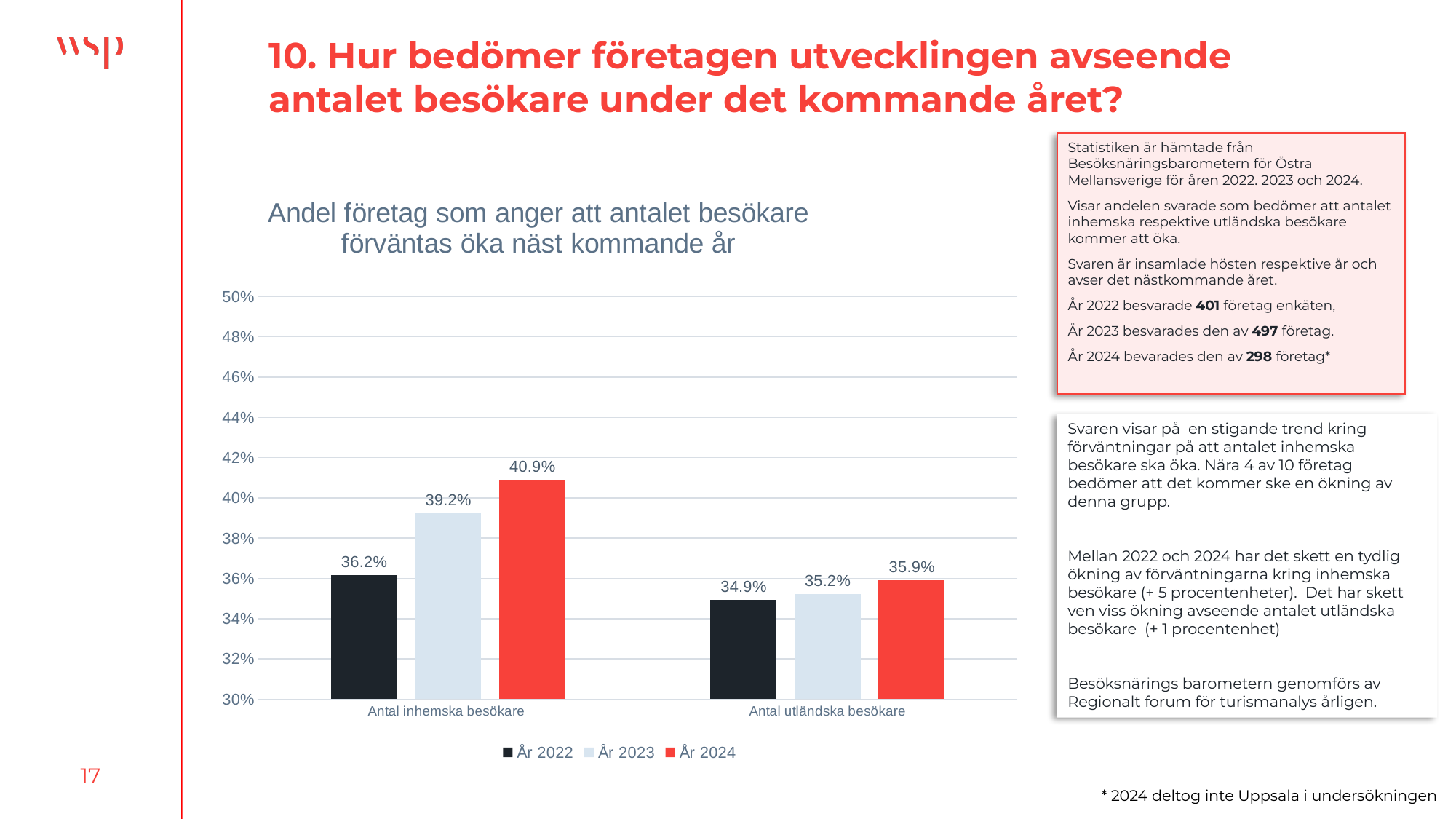

# 10. Hur bedömer företagen utvecklingen avseende antalet besökare under det kommande året?
Statistiken är hämtade från Besöksnäringsbarometern för Östra Mellansverige för åren 2022. 2023 och 2024.
Visar andelen svarade som bedömer att antalet inhemska respektive utländska besökare kommer att öka.
Svaren är insamlade hösten respektive år och avser det nästkommande året.
År 2022 besvarade 401 företag enkäten,
År 2023 besvarades den av 497 företag.
År 2024 bevarades den av 298 företag*

### Chart: Andel företag som anger att antalet besökare förväntas öka näst kommande år

| Category | År 2022 | År 2023 | År 2024 |
|---|---|---|---|
| Antal inhemska besökare  | 0.36159600997506236 | 0.39235412474849096 | 0.409 |
| Antal utländska besökare | 0.3491271820448878 | 0.352112676056338 | 0.359 |
Svaren visar på  en stigande trend kring förväntningar på att antalet inhemska besökare ska öka. Nära 4 av 10 företag bedömer att det kommer ske en ökning av denna grupp.

Mellan 2022 och 2024 har det skett en tydlig ökning av förväntningarna kring inhemska besökare (+ 5 procentenheter).  Det har skett ven viss ökning avseende antalet utländska besökare  (+ 1 procentenhet)

Besöksnärings barometern genomförs av Regionalt forum för turismanalys årligen.

* 2024 deltog inte Uppsala i undersökningen